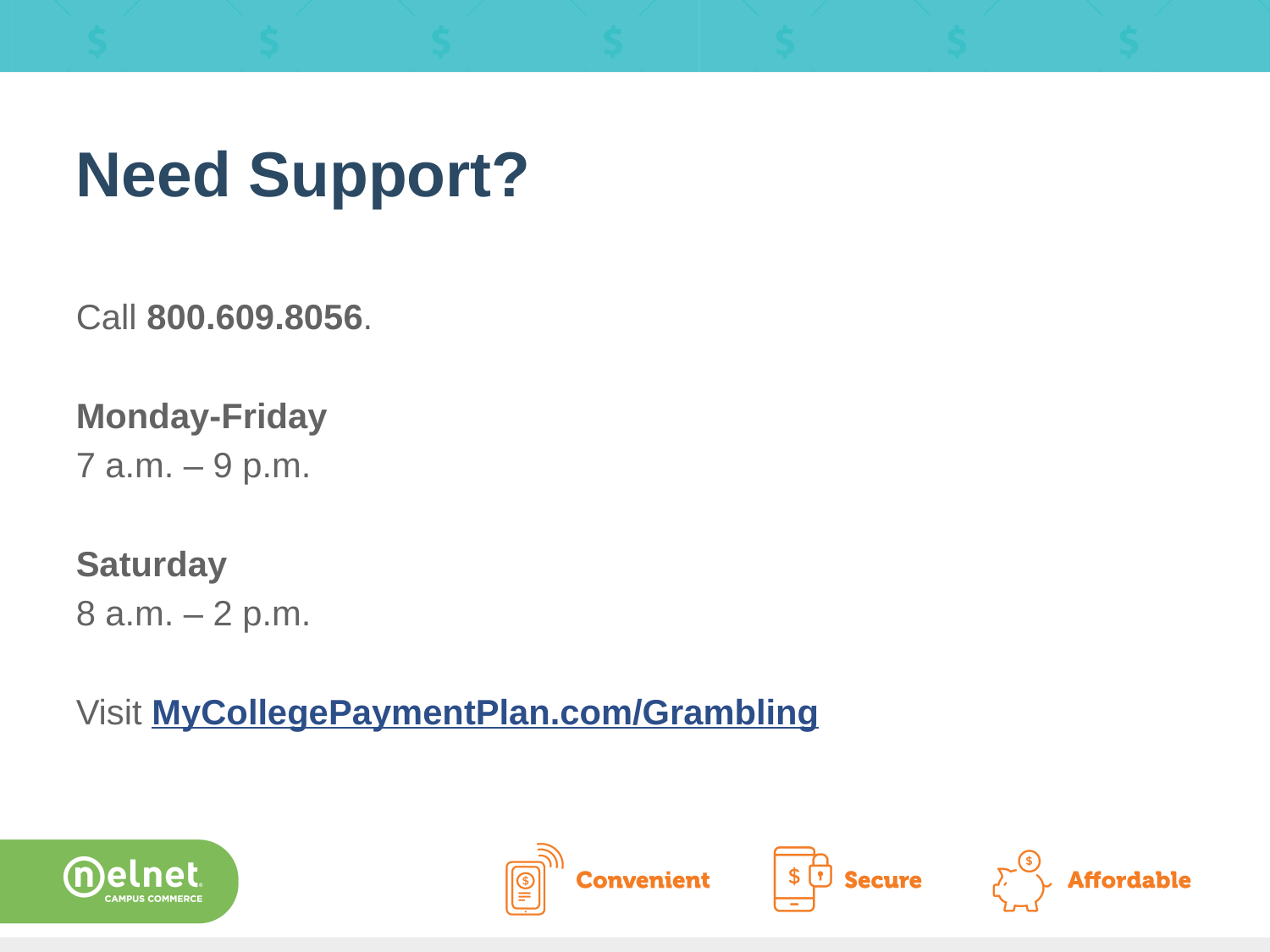

# Need Support?
Call 800.609.8056.

Monday-Friday
7 a.m. – 9 p.m.

Saturday
8 a.m. – 2 p.m.

Visit MyCollegePaymentPlan.com/Grambling